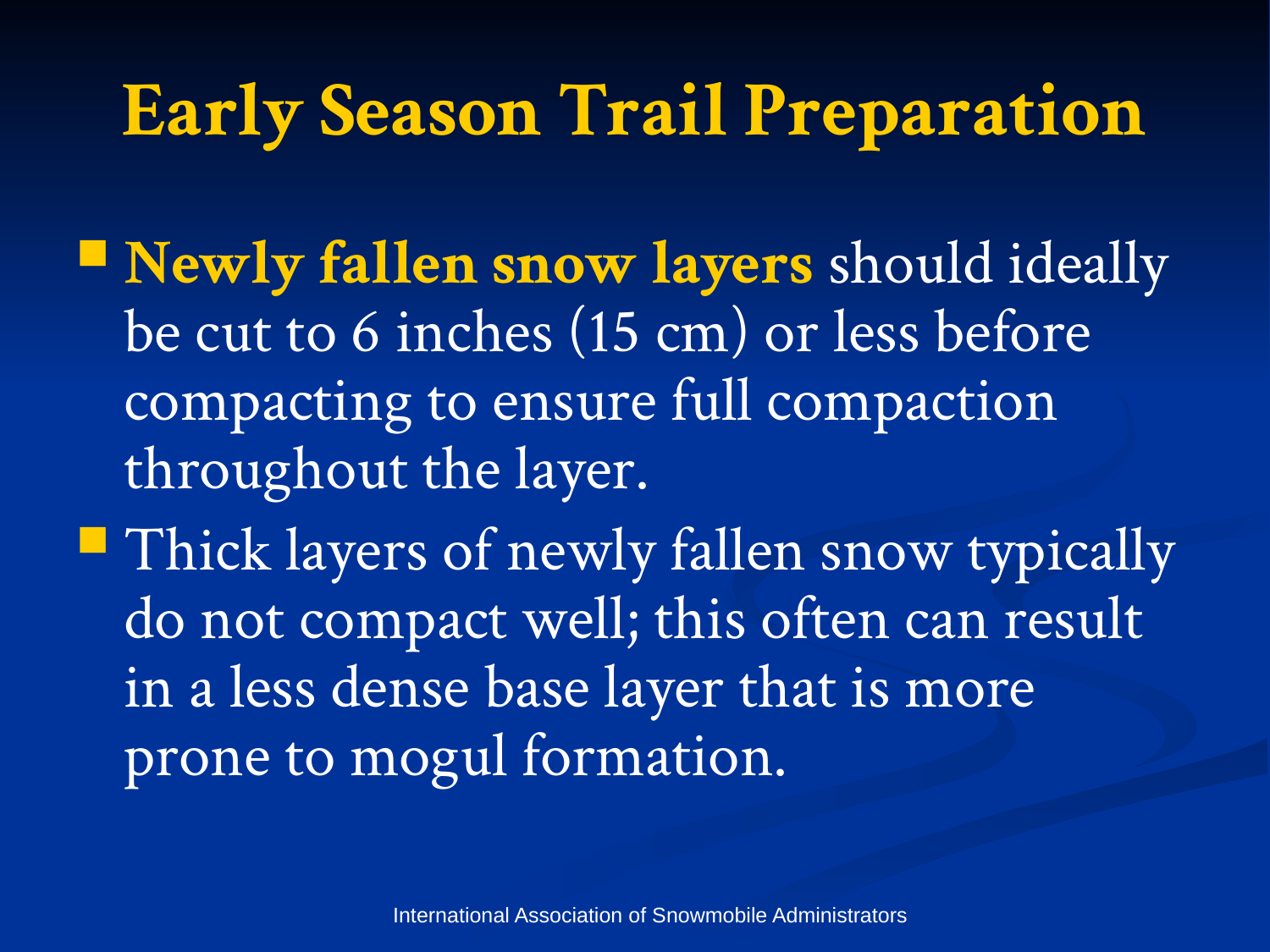

# Early Season Trail Preparation
Newly fallen snow layers should ideally be cut to 6 inches (15 cm) or less before compacting to ensure full compaction throughout the layer.
Thick layers of newly fallen snow typically do not compact well; this often can result in a less dense base layer that is more prone to mogul formation.
International Association of Snowmobile Administrators